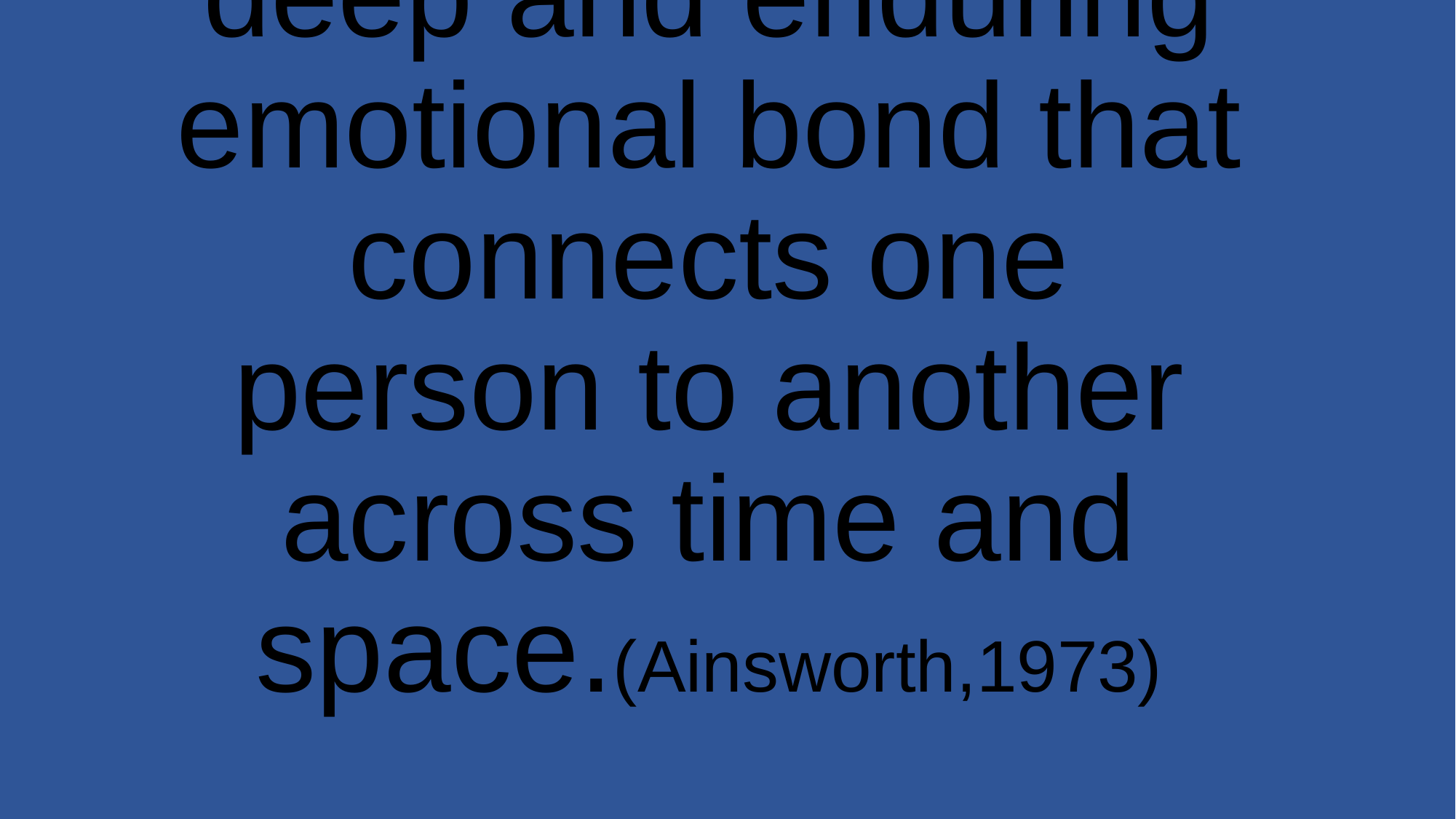

# Attachment is a deep and enduring emotional bond that connects one person to another across time and space.(Ainsworth,1973)